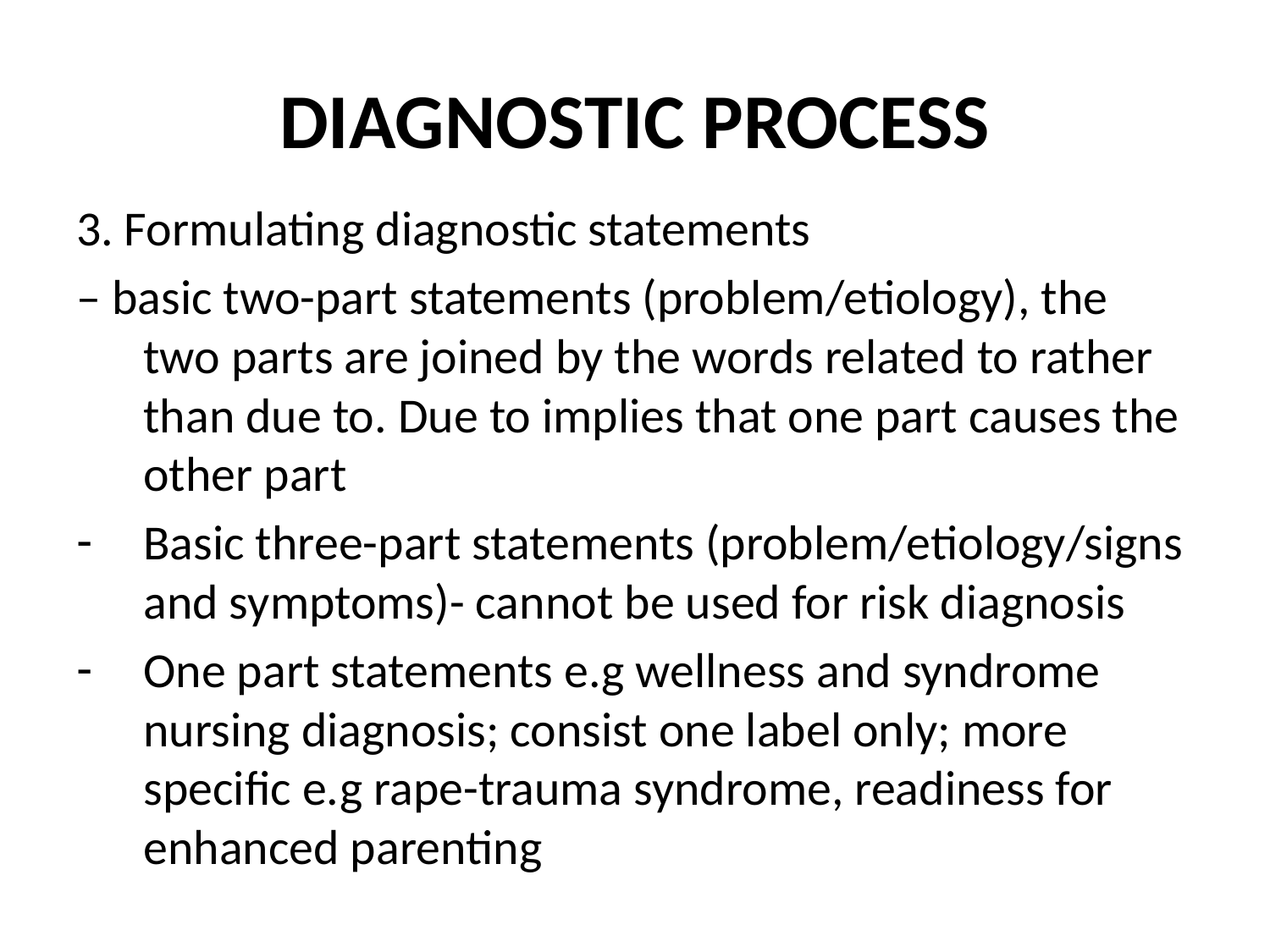

# DIAGNOSTIC PROCESS
3. Formulating diagnostic statements
– basic two-part statements (problem/etiology), the two parts are joined by the words related to rather than due to. Due to implies that one part causes the other part
Basic three-part statements (problem/etiology/signs and symptoms)- cannot be used for risk diagnosis
One part statements e.g wellness and syndrome nursing diagnosis; consist one label only; more specific e.g rape-trauma syndrome, readiness for enhanced parenting